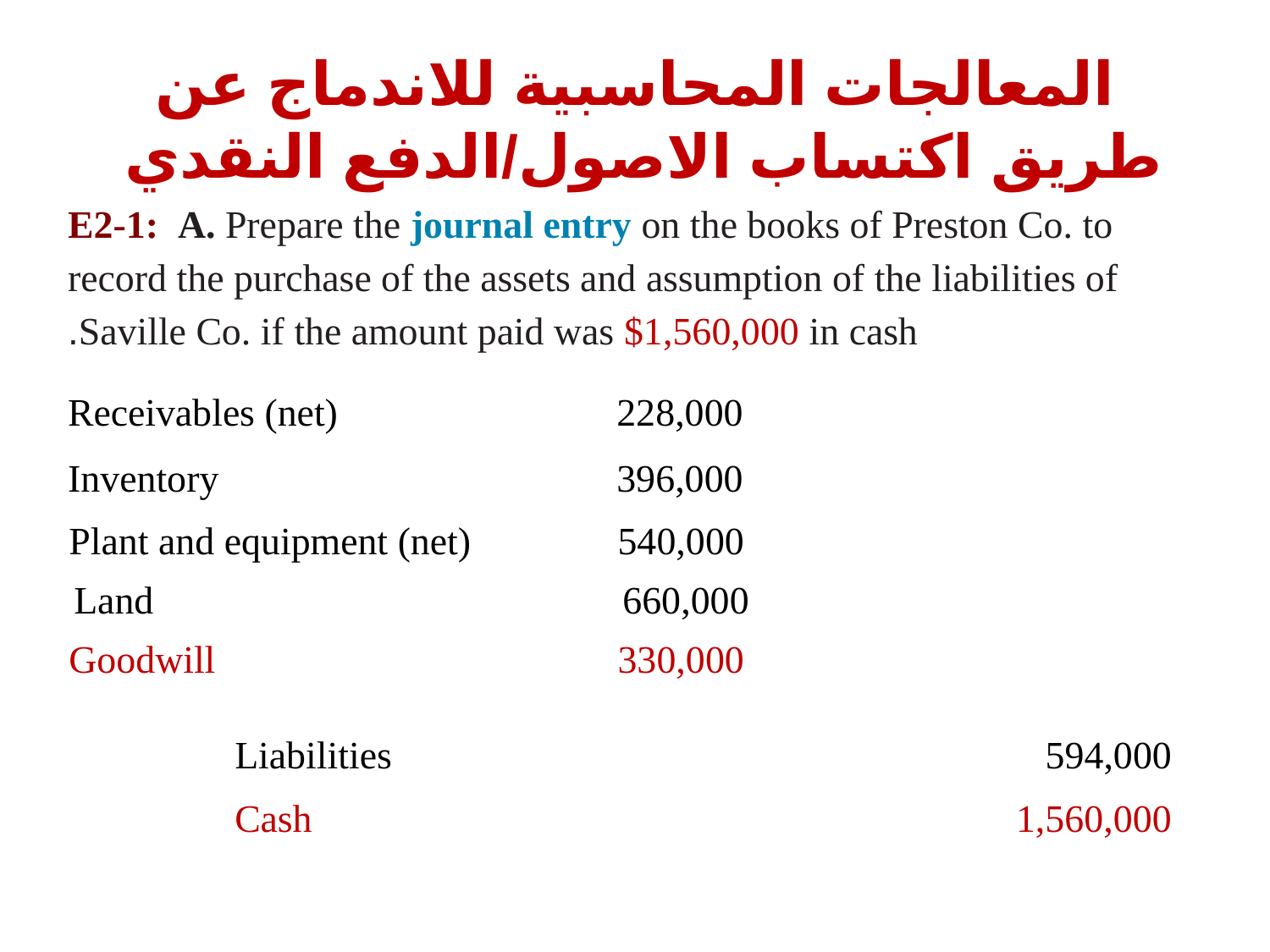

# المعالجات المحاسبية للاندماج عن طريق اكتساب الاصول/الدفع النقدي
E2-1:  A. Prepare the journal entry on the books of Preston Co. to record the purchase of the assets and assumption of the liabilities of Saville Co. if the amount paid was $1,560,000 in cash.
Receivables (net)	228,000
Inventory	396,000
Plant and equipment (net)	540,000
Land	660,000
Goodwill	330,000
Liabilities		594,000
Cash		1,560,000